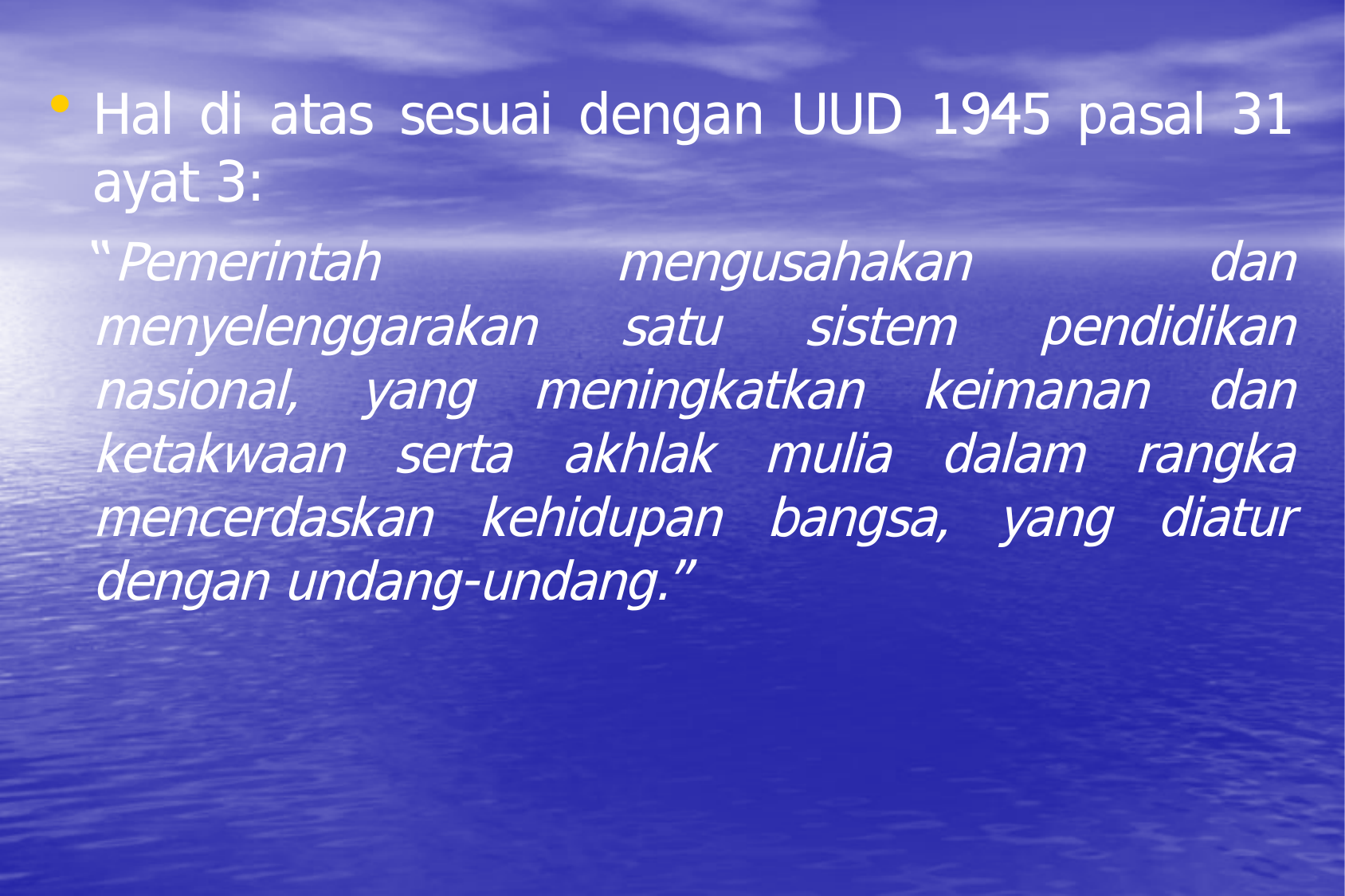

Hal di atas sesuai dengan UUD 1945 pasal 31 ayat 3:
	“Pemerintah mengusahakan dan menyelenggarakan satu sistem pendidikan nasional, yang meningkatkan keimanan dan ketakwaan serta akhlak mulia dalam rangka mencerdaskan kehidupan bangsa, yang diatur dengan undang-undang.”